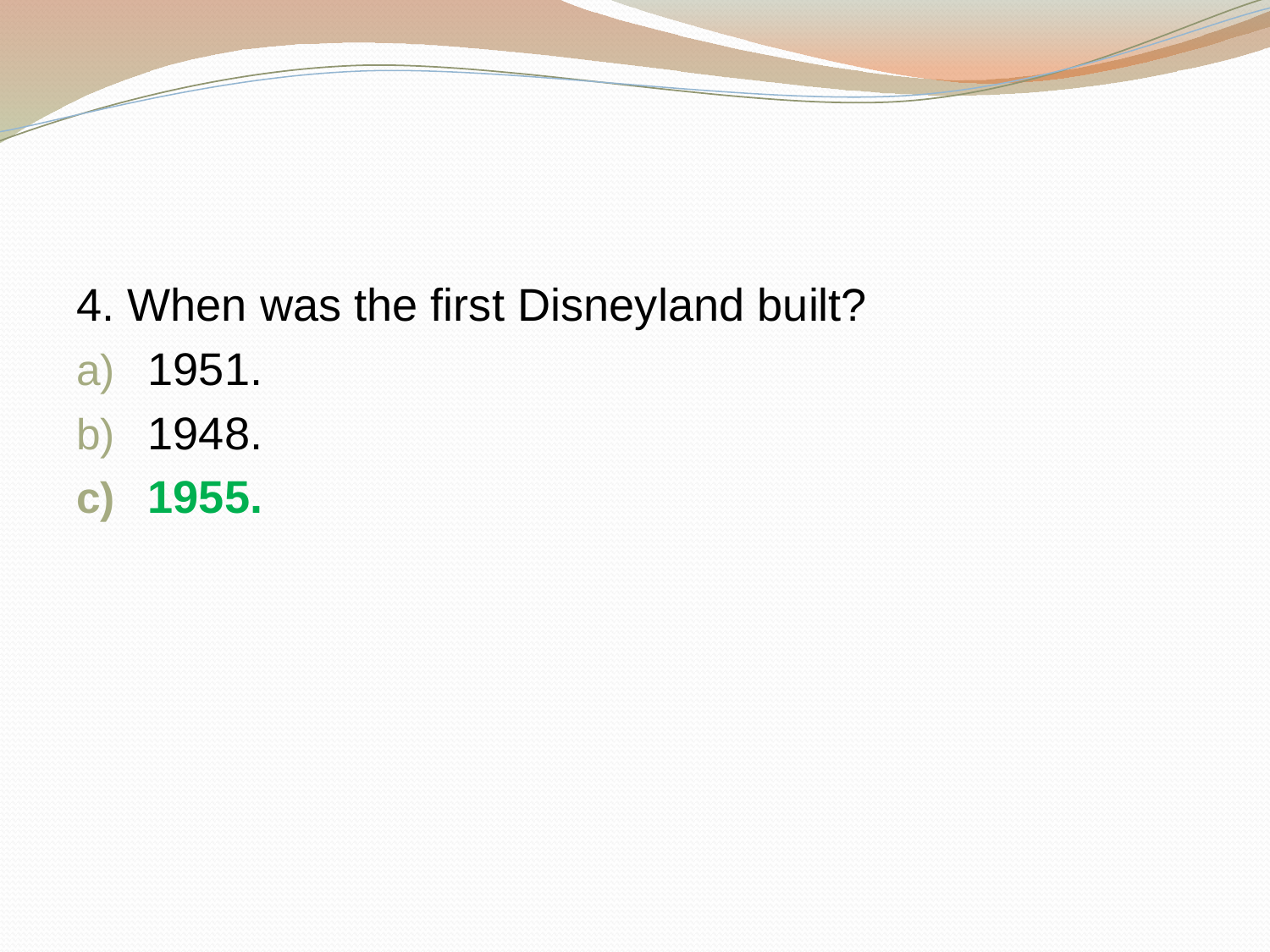

#
4. When was the first Disneyland built?
1951.
1948.
1955.